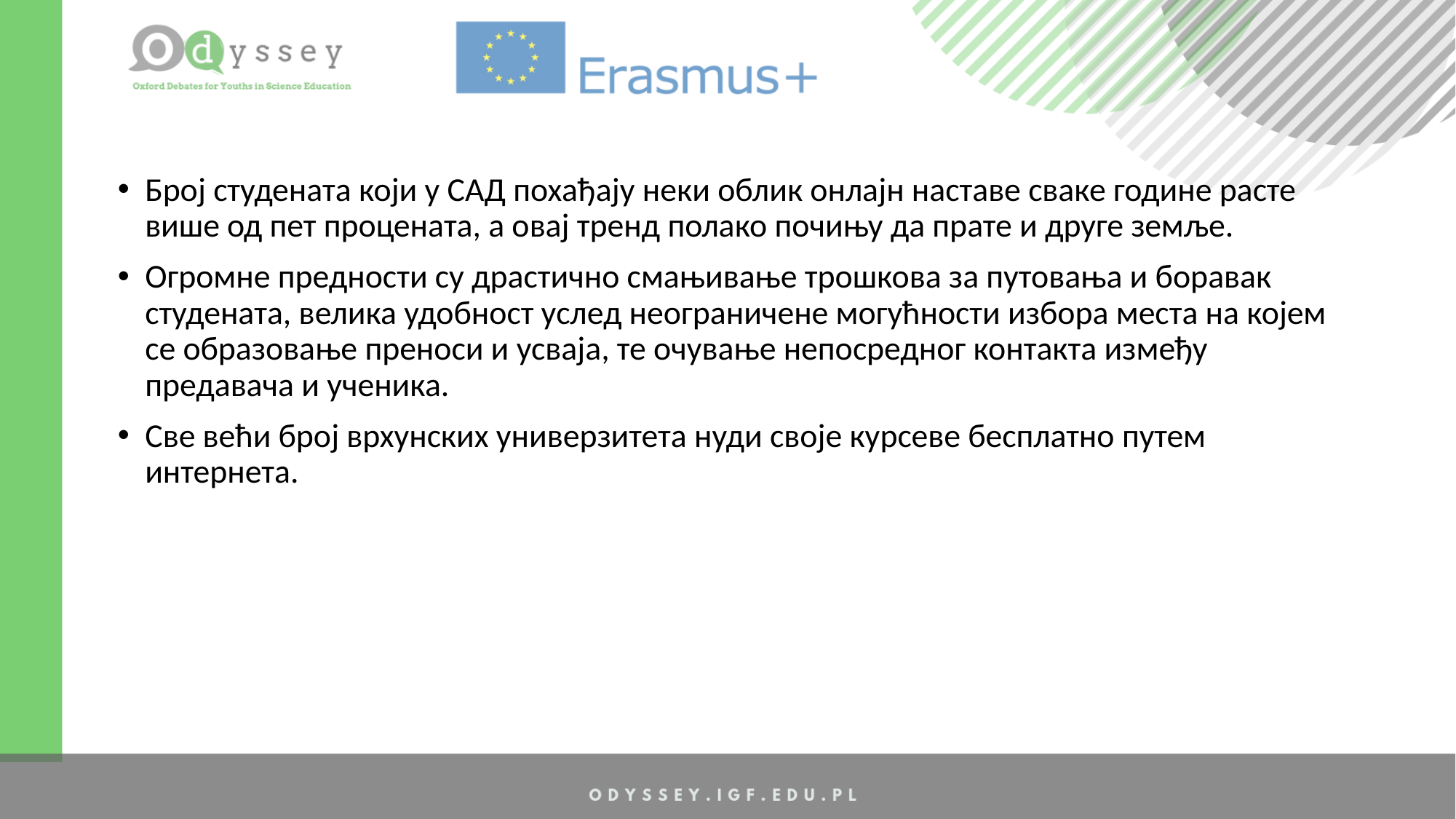

Број студената који у САД похађају неки облик онлајн наставе сваке године расте више од пет процената, а овај тренд полако почињу да прате и друге земље.
Огромне предности су драстично смањивање трошкова за путовања и боравак студената, велика удобност услед неограничене могућности избора места на којем се образовање преноси и усваја, те очување непосредног контакта између предавача и ученика.
Све већи број врхунских универзитета нуди своје курсеве бесплатно путем интернета.